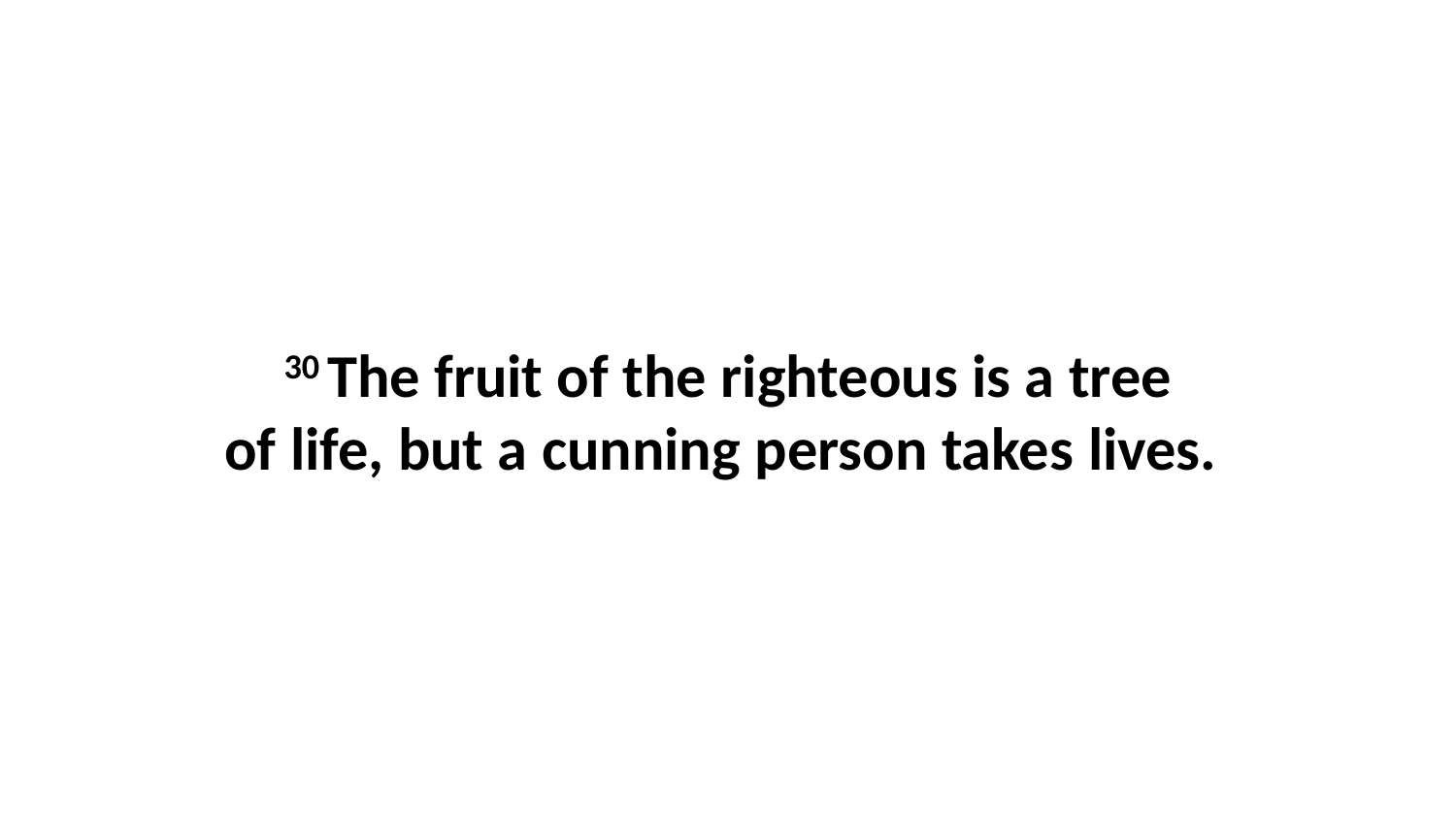

30 The fruit of the righteous is a tree of life, but a cunning person takes lives.